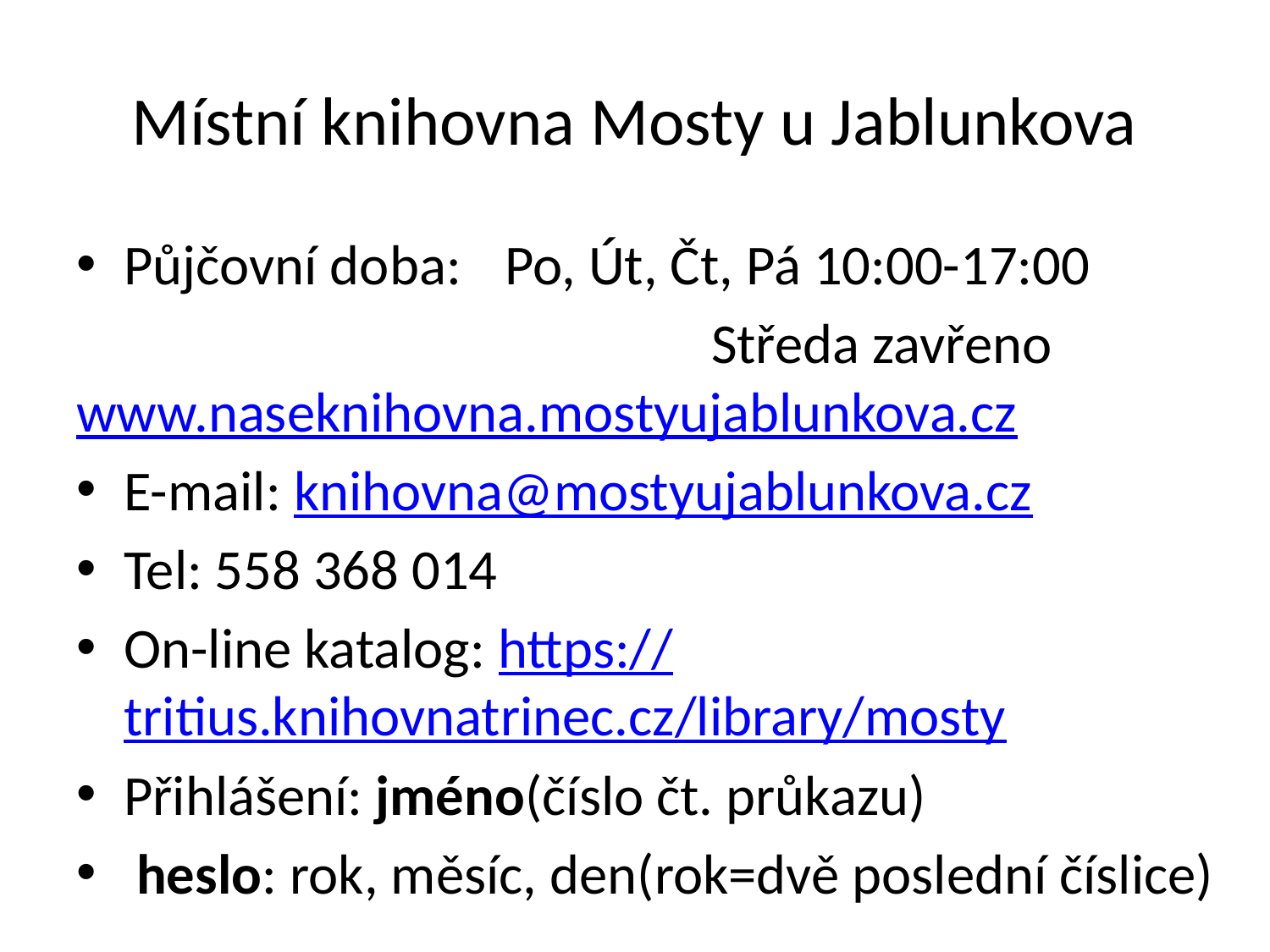

# Místní knihovna Mosty u Jablunkova
Půjčovní doba:	Po, Út, Čt, Pá 10:00-17:00
			                    Středa zavřeno	www.naseknihovna.mostyujablunkova.cz
E-mail: knihovna@mostyujablunkova.cz
Tel: 558 368 014
On-line katalog: https://tritius.knihovnatrinec.cz/library/mosty
Přihlášení: jméno(číslo čt. průkazu)
 heslo: rok, měsíc, den(rok=dvě poslední číslice)